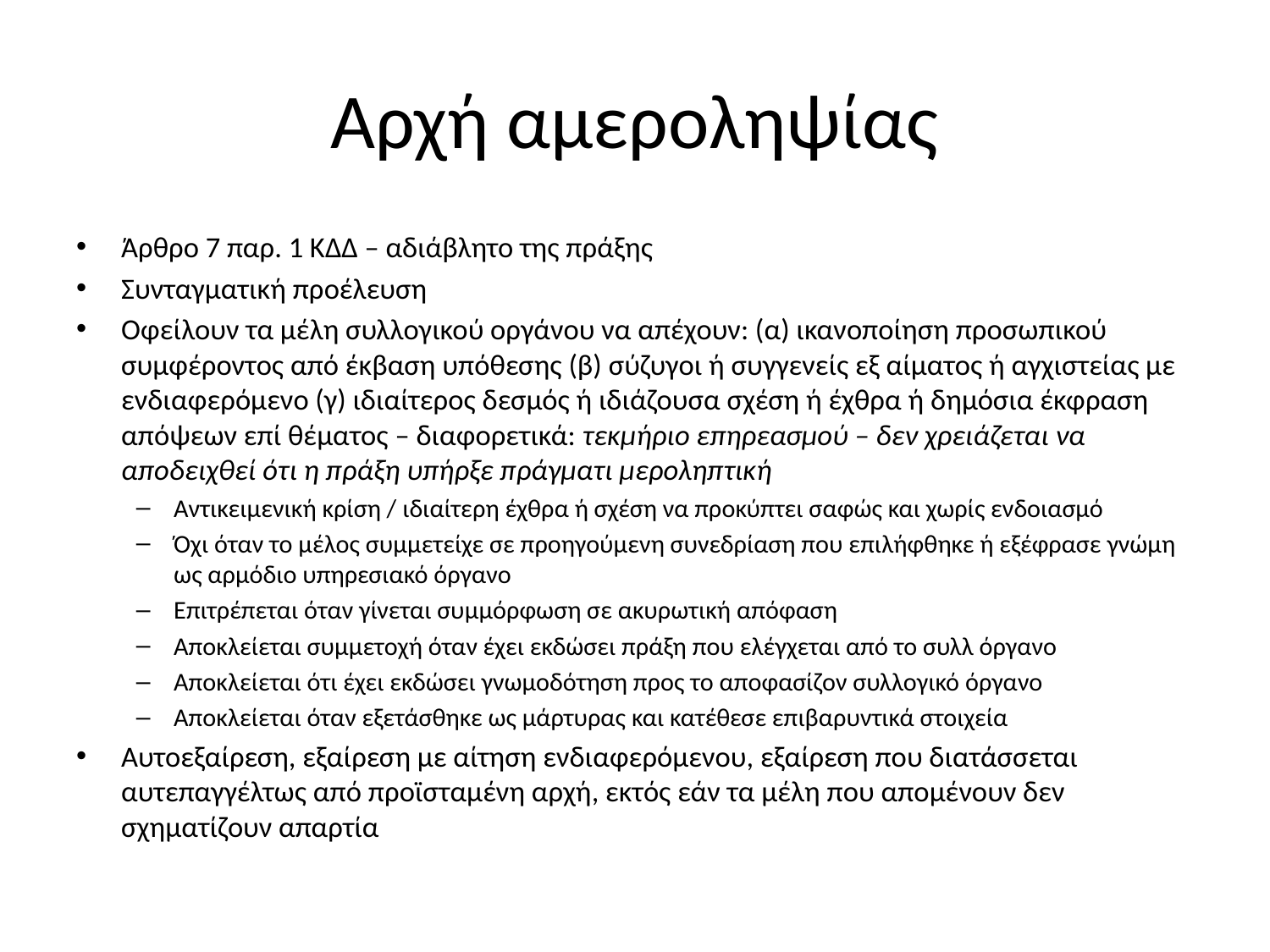

# Αρχή αμεροληψίας
Άρθρο 7 παρ. 1 ΚΔΔ – αδιάβλητο της πράξης
Συνταγματική προέλευση
Οφείλουν τα μέλη συλλογικού οργάνου να απέχουν: (α) ικανοποίηση προσωπικού συμφέροντος από έκβαση υπόθεσης (β) σύζυγοι ή συγγενείς εξ αίματος ή αγχιστείας με ενδιαφερόμενο (γ) ιδιαίτερος δεσμός ή ιδιάζουσα σχέση ή έχθρα ή δημόσια έκφραση απόψεων επί θέματος – διαφορετικά: τεκμήριο επηρεασμού – δεν χρειάζεται να αποδειχθεί ότι η πράξη υπήρξε πράγματι μεροληπτική
Αντικειμενική κρίση / ιδιαίτερη έχθρα ή σχέση να προκύπτει σαφώς και χωρίς ενδοιασμό
Όχι όταν το μέλος συμμετείχε σε προηγούμενη συνεδρίαση που επιλήφθηκε ή εξέφρασε γνώμη ως αρμόδιο υπηρεσιακό όργανο
Επιτρέπεται όταν γίνεται συμμόρφωση σε ακυρωτική απόφαση
Αποκλείεται συμμετοχή όταν έχει εκδώσει πράξη που ελέγχεται από το συλλ όργανο
Αποκλείεται ότι έχει εκδώσει γνωμοδότηση προς το αποφασίζον συλλογικό όργανο
Αποκλείεται όταν εξετάσθηκε ως μάρτυρας και κατέθεσε επιβαρυντικά στοιχεία
Αυτοεξαίρεση, εξαίρεση με αίτηση ενδιαφερόμενου, εξαίρεση που διατάσσεται αυτεπαγγέλτως από προϊσταμένη αρχή, εκτός εάν τα μέλη που απομένουν δεν σχηματίζουν απαρτία